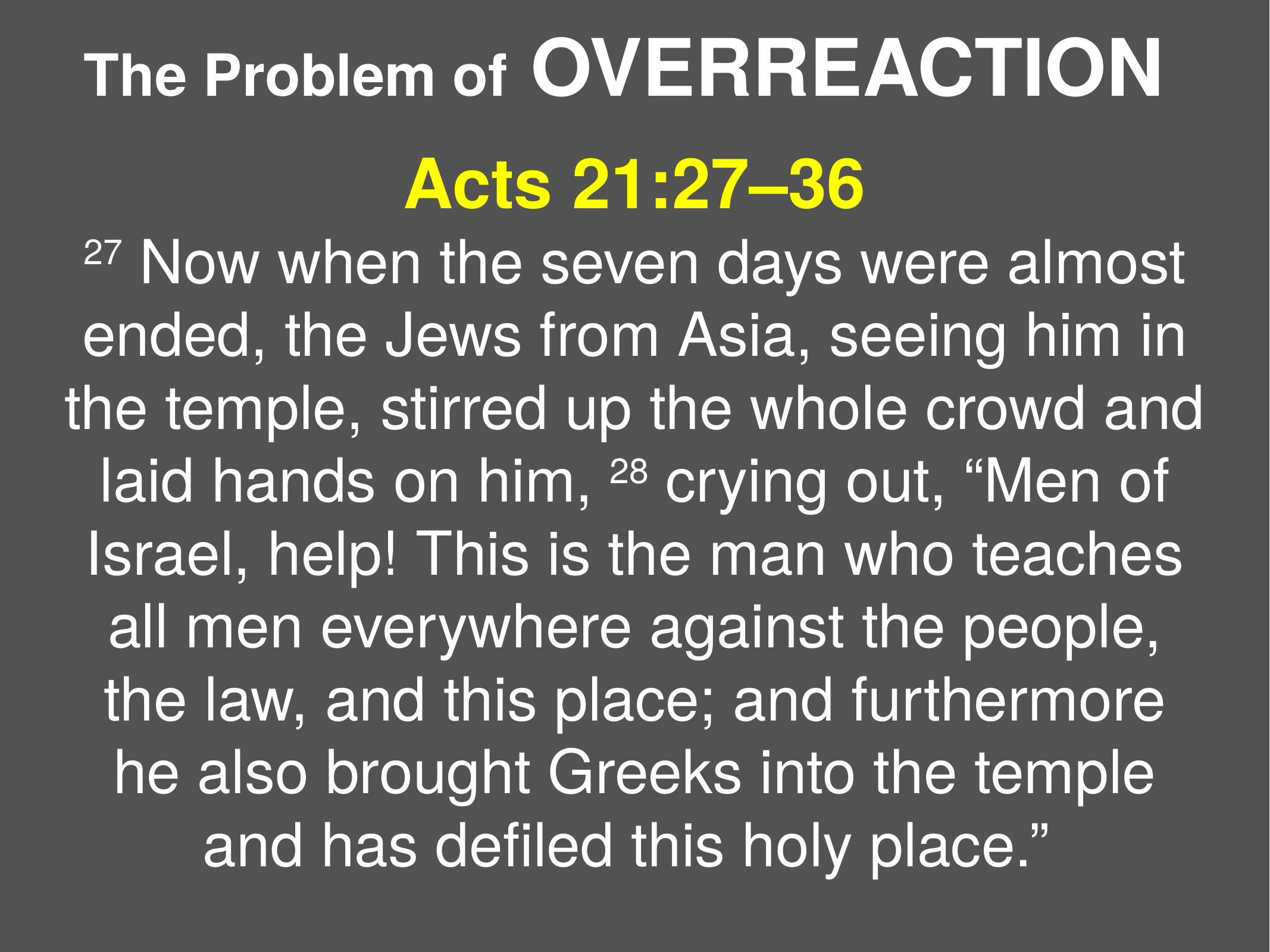

The Problem of OVERREACTION
Acts 21:27–36
27 Now when the seven days were almost ended, the Jews from Asia, seeing him in the temple, stirred up the whole crowd and laid hands on him, 28 crying out, “Men of Israel, help! This is the man who teaches all men everywhere against the people, the law, and this place; and furthermore he also brought Greeks into the temple and has defiled this holy place.”